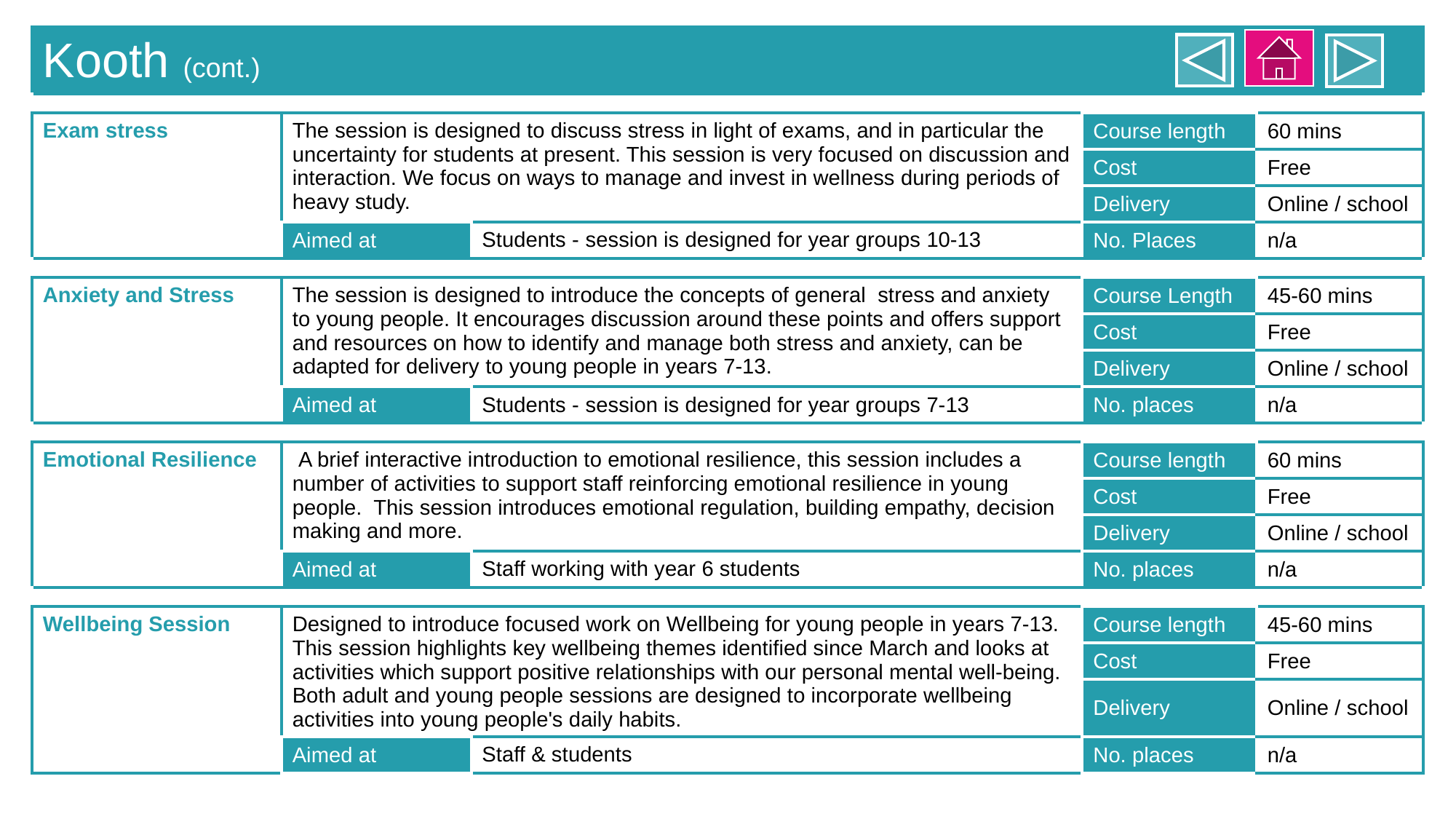

| Kooth (cont.) |  |  |  |  |
| --- | --- | --- | --- | --- |
|  |  |  |  |  |
| Exam stress | The session is designed to discuss stress in light of exams, and in particular the uncertainty for students at present. This session is very focused on discussion and interaction. We focus on ways to manage and invest in wellness during periods of heavy study. |  | Course length | 60 mins |
|  |  |  | Cost | Free |
|  |  |  | Delivery | Online / school |
|  | Aimed at | Students - session is designed for year groups 10-13 | No. Places | n/a |
|  |  |  |  |  |
| Anxiety and Stress | The session is designed to introduce the concepts of general stress and anxiety to young people. It encourages discussion around these points and offers support and resources on how to identify and manage both stress and anxiety, can be adapted for delivery to young people in years 7-13. |  | Course Length | 45-60 mins |
|  |  |  | Cost | Free |
|  |  |  | Delivery | Online / school |
|  | Aimed at | Students - session is designed for year groups 7-13 | No. places | n/a |
|  |  |  |  |  |
| Emotional Resilience | A brief interactive introduction to emotional resilience, this session includes a number of activities to support staff reinforcing emotional resilience in young people. This session introduces emotional regulation, building empathy, decision making and more. |  | Course length | 60 mins |
|  |  |  | Cost | Free |
|  |  |  | Delivery | Online / school |
|  | Aimed at | Staff working with year 6 students | No. places | n/a |
|  |  |  |  |  |
| Wellbeing Session | Designed to introduce focused work on Wellbeing for young people in years 7-13. This session highlights key wellbeing themes identified since March and looks at activities which support positive relationships with our personal mental well-being. Both adult and young people sessions are designed to incorporate wellbeing activities into young people's daily habits. |  | Course length | 45-60 mins |
|  |  |  | Cost | Free |
|  |  |  | Delivery | Online / school |
|  | Aimed at | Staff & students | No. places | n/a |